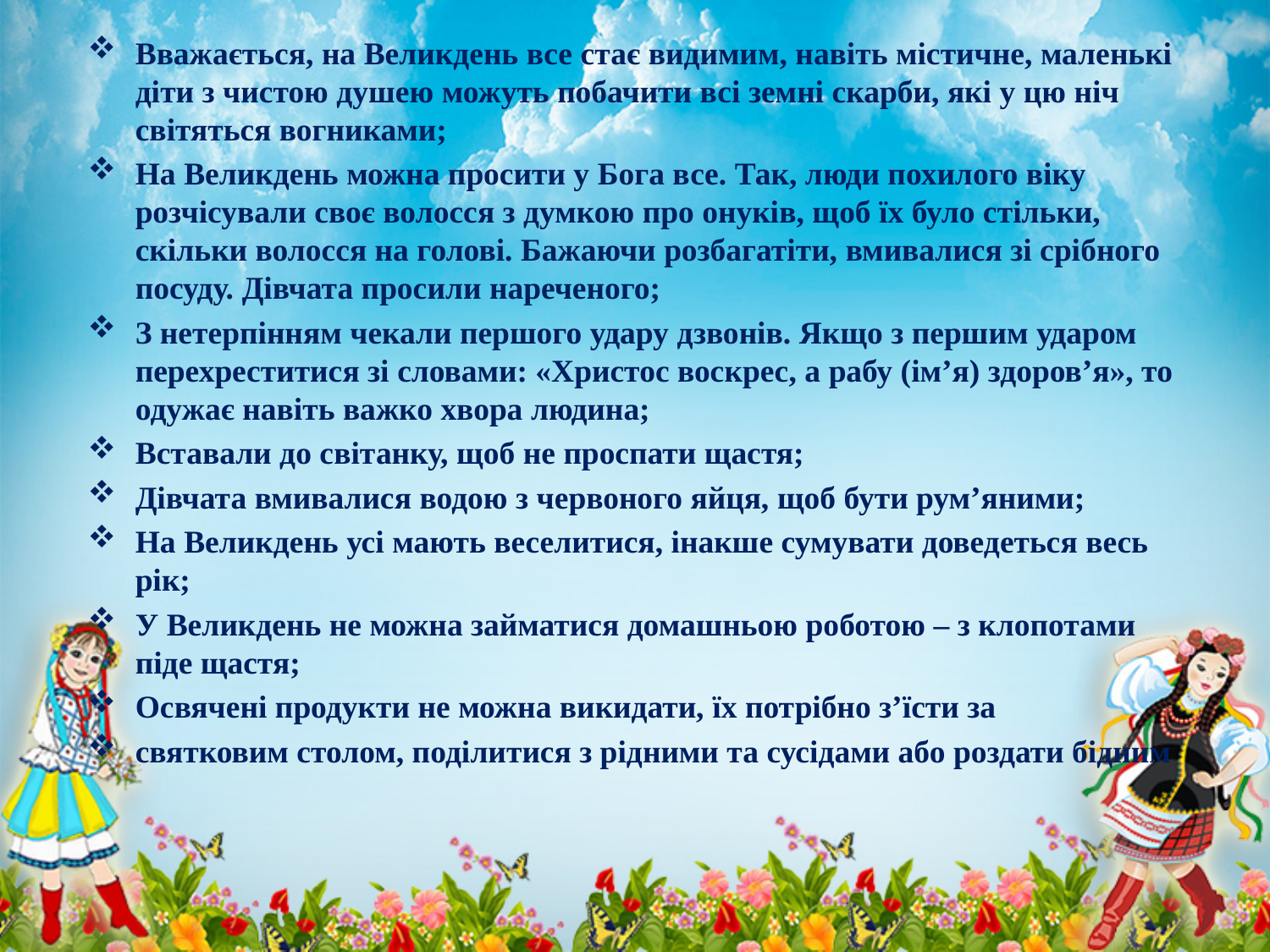

Вважається, на Великдень все стає видимим, навіть містичне, маленькі діти з чистою душею можуть побачити всі земні скарби, які у цю ніч світяться вогниками;
На Великдень можна просити у Бога все. Так, люди похилого віку розчісували своє волосся з думкою про онуків, щоб їх було стільки, скільки волосся на голові. Бажаючи розбагатіти, вмивалися зі срібного посуду. Дівчата просили нареченого;
З нетерпінням чекали першого удару дзвонів. Якщо з першим ударом перехреститися зі словами: «Христос воскрес, а рабу (ім’я) здоров’я», то одужає навіть важко хвора людина;
Вставали до світанку, щоб не проспати щастя;
Дівчата вмивалися водою з червоного яйця, щоб бути рум’яними;
На Великдень усі мають веселитися, інакше сумувати доведеться весь рік;
У Великдень не можна займатися домашньою роботою – з клопотами піде щастя;
Освячені продукти не можна викидати, їх потрібно з’їсти за
святковим столом, поділитися з рідними та сусідами або роздати бідним